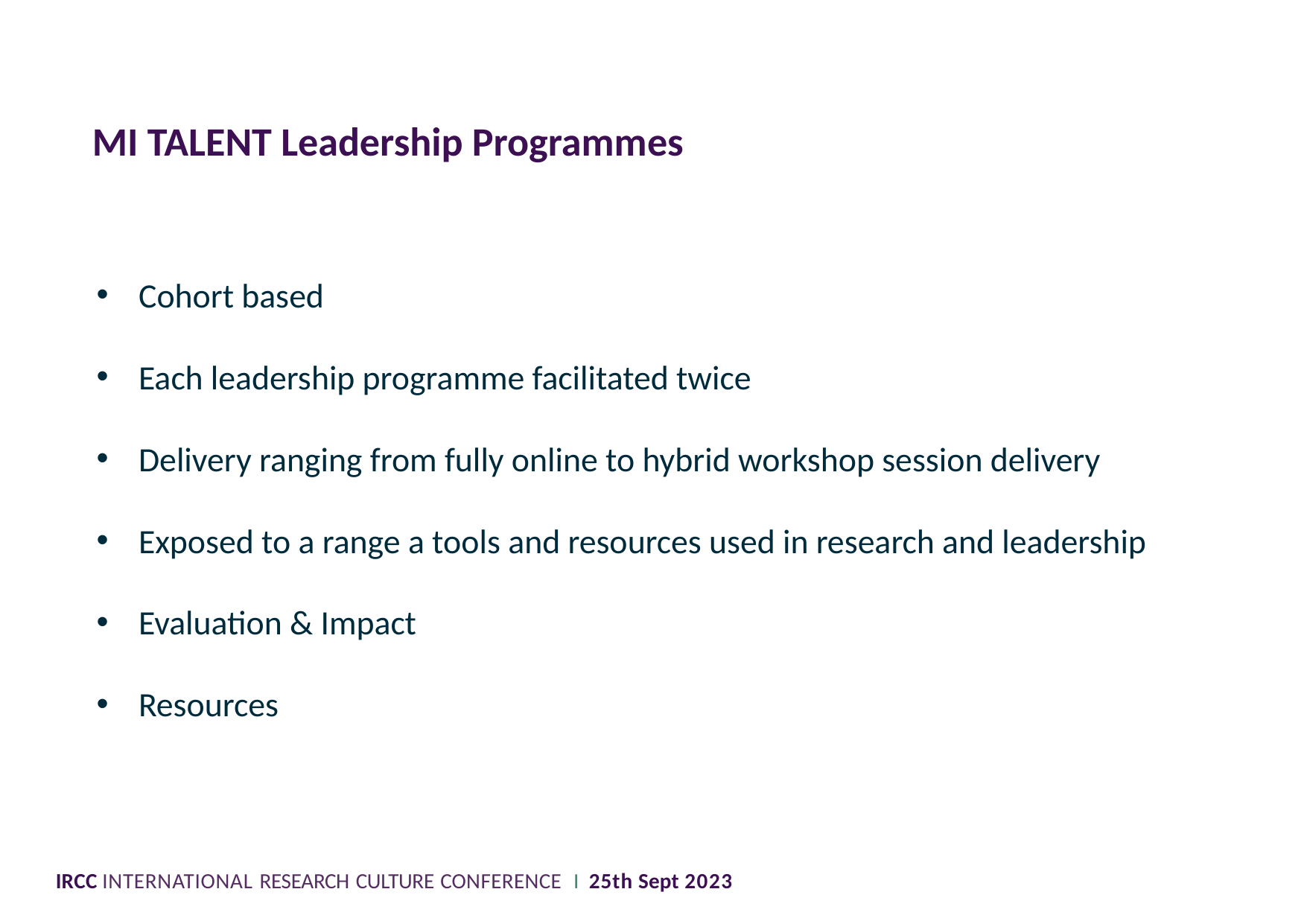

MI TALENT Leadership Programmes
Cohort based

Each leadership programme facilitated twice

Delivery ranging from fully online to hybrid workshop session delivery

Exposed to a range a tools and resources used in research and leadership

Evaluation & Impact

Resources

IRCC INTERNATIONAL RESEARCH CULTURE CONFERENCE  I  25th Sept 2023